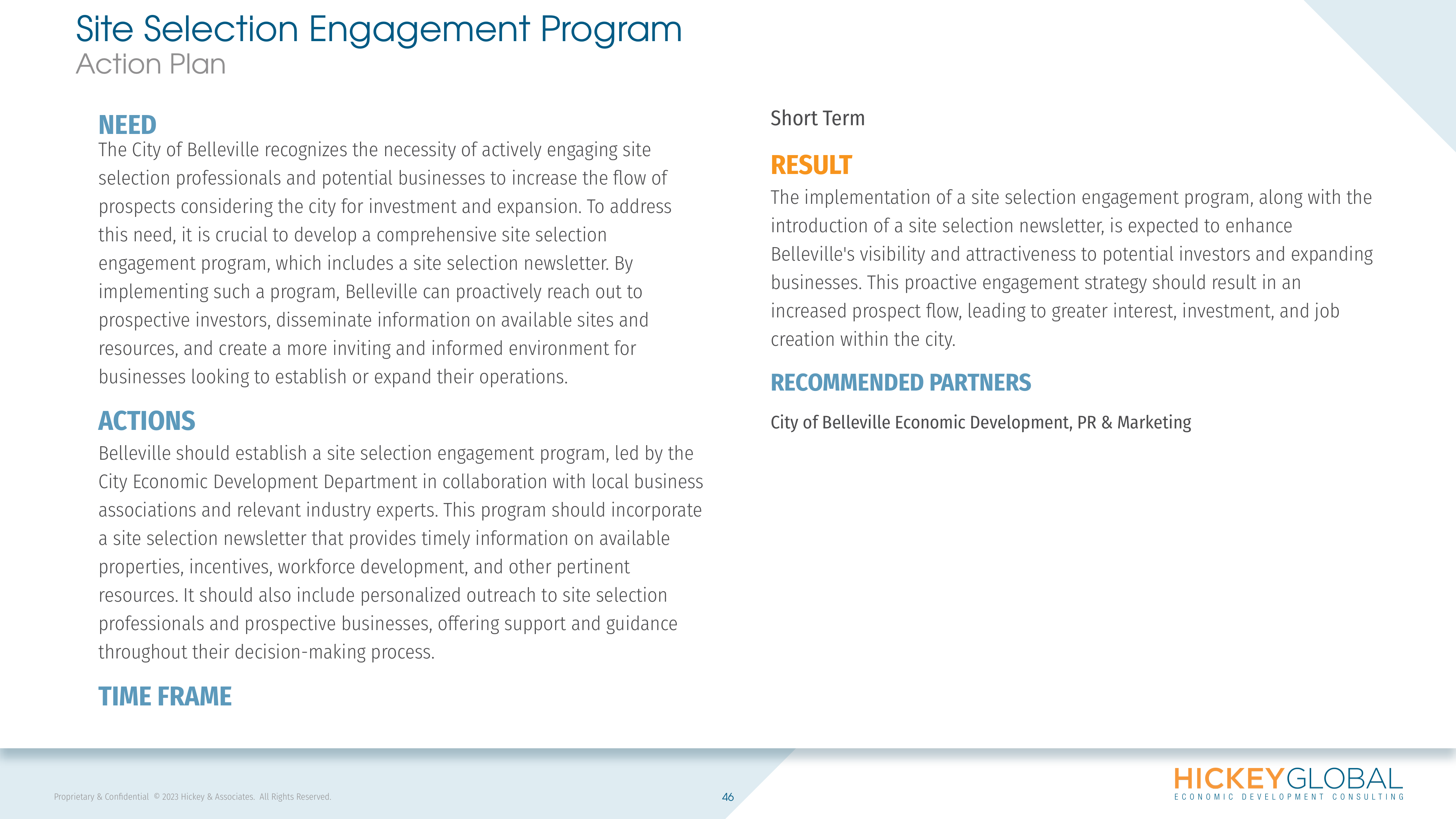

Site Selection Engagement Program
Action Plan

The City of Belleville recognizes the necessity of actively engaging site selection professionals and potential businesses to increase the flow of prospects considering the city for investment and expansion. To address this need, it is crucial to develop a comprehensive site selection engagement program, which includes a site selection newsletter. By implementing such a program, Belleville can proactively reach out to prospective investors, disseminate information on available sites and resources, and create a more inviting and informed environment for businesses looking to establish or expand their operations.
ACTIONS
Belleville should establish a site selection engagement program, led by the City Economic Development Department in collaboration with local business associations and relevant industry experts. This program should incorporate a site selection newsletter that provides timely information on available properties, incentives, workforce development, and other pertinent resources. It should also include personalized outreach to site selection professionals and prospective businesses, offering support and guidance throughout their decision-making process.
TIME FRAME
Short Term
RESULT
The implementation of a site selection engagement program, along with the introduction of a site selection newsletter, is expected to enhance Belleville's visibility and attractiveness to potential investors and expanding businesses. This proactive engagement strategy should result in an increased prospect flow, leading to greater interest, investment, and job creation within the city.
RECOMMENDED PARTNERS
City of Belleville Economic Development, PR & Marketing

NEED
46